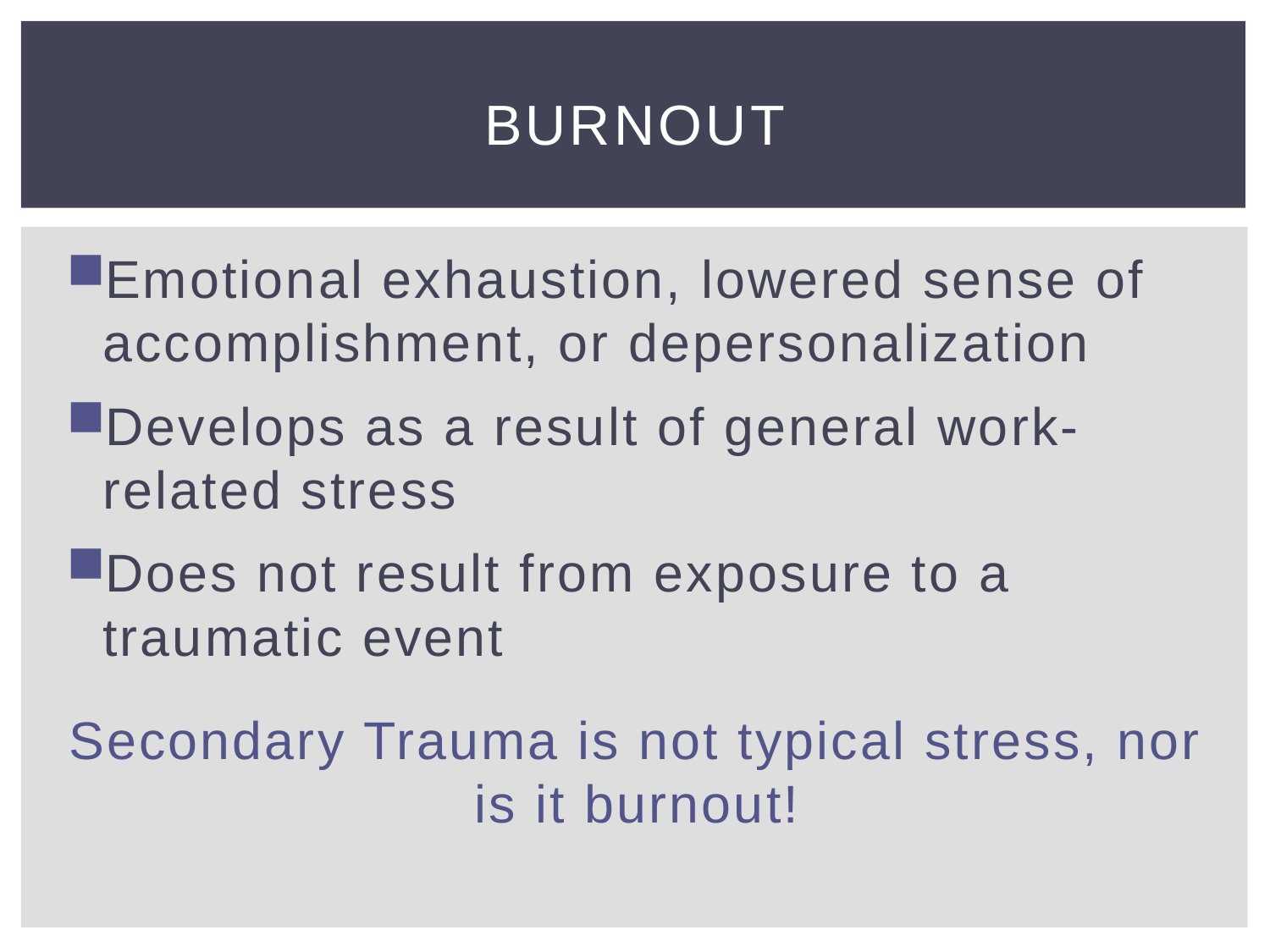

# Burnout
Emotional exhaustion, lowered sense of accomplishment, or depersonalization
Develops as a result of general work-related stress
Does not result from exposure to a traumatic event
Secondary Trauma is not typical stress, nor is it burnout!